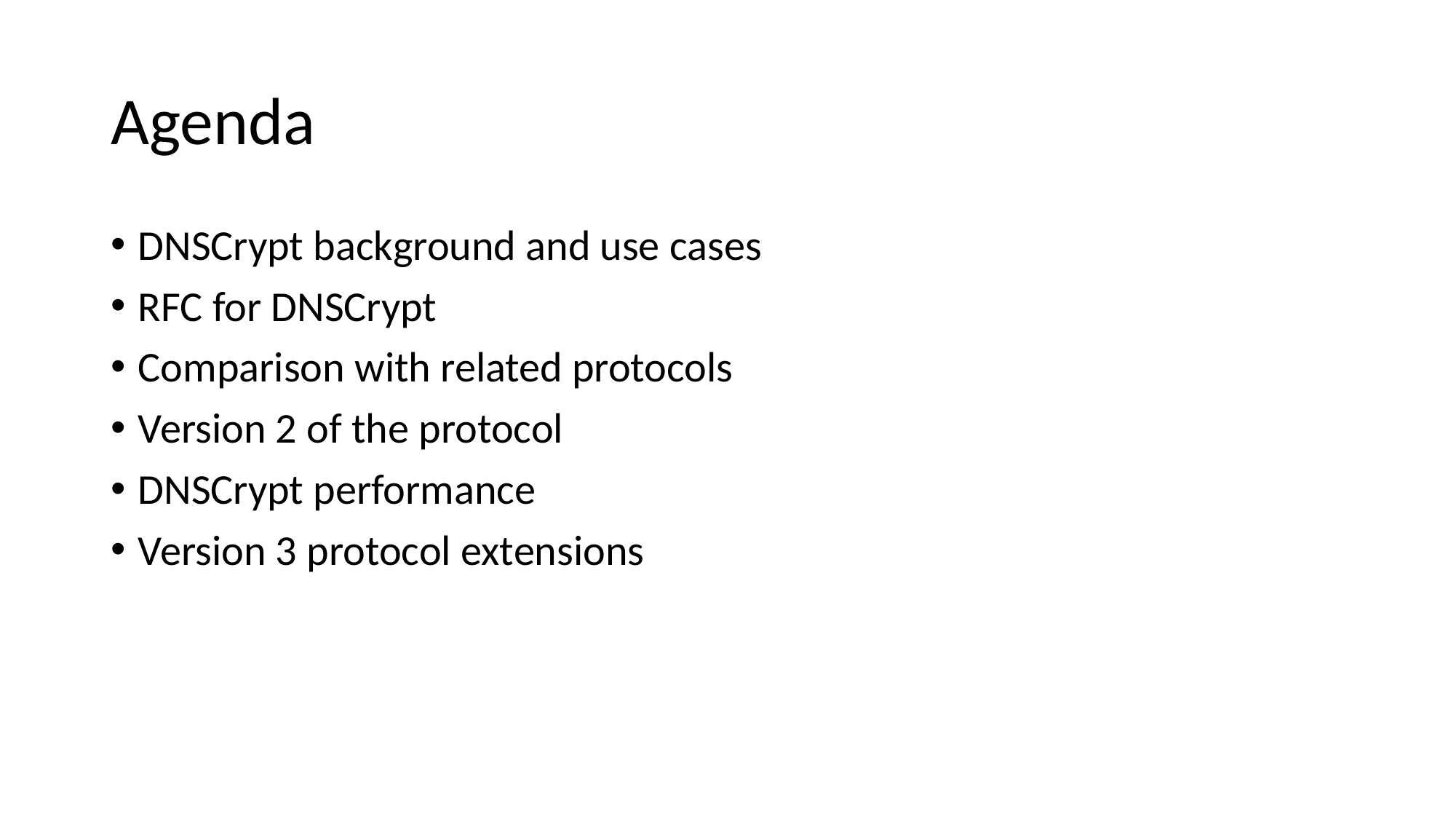

# Agenda
DNSCrypt background and use cases
RFC for DNSCrypt
Comparison with related protocols
Version 2 of the protocol
DNSCrypt performance
Version 3 protocol extensions